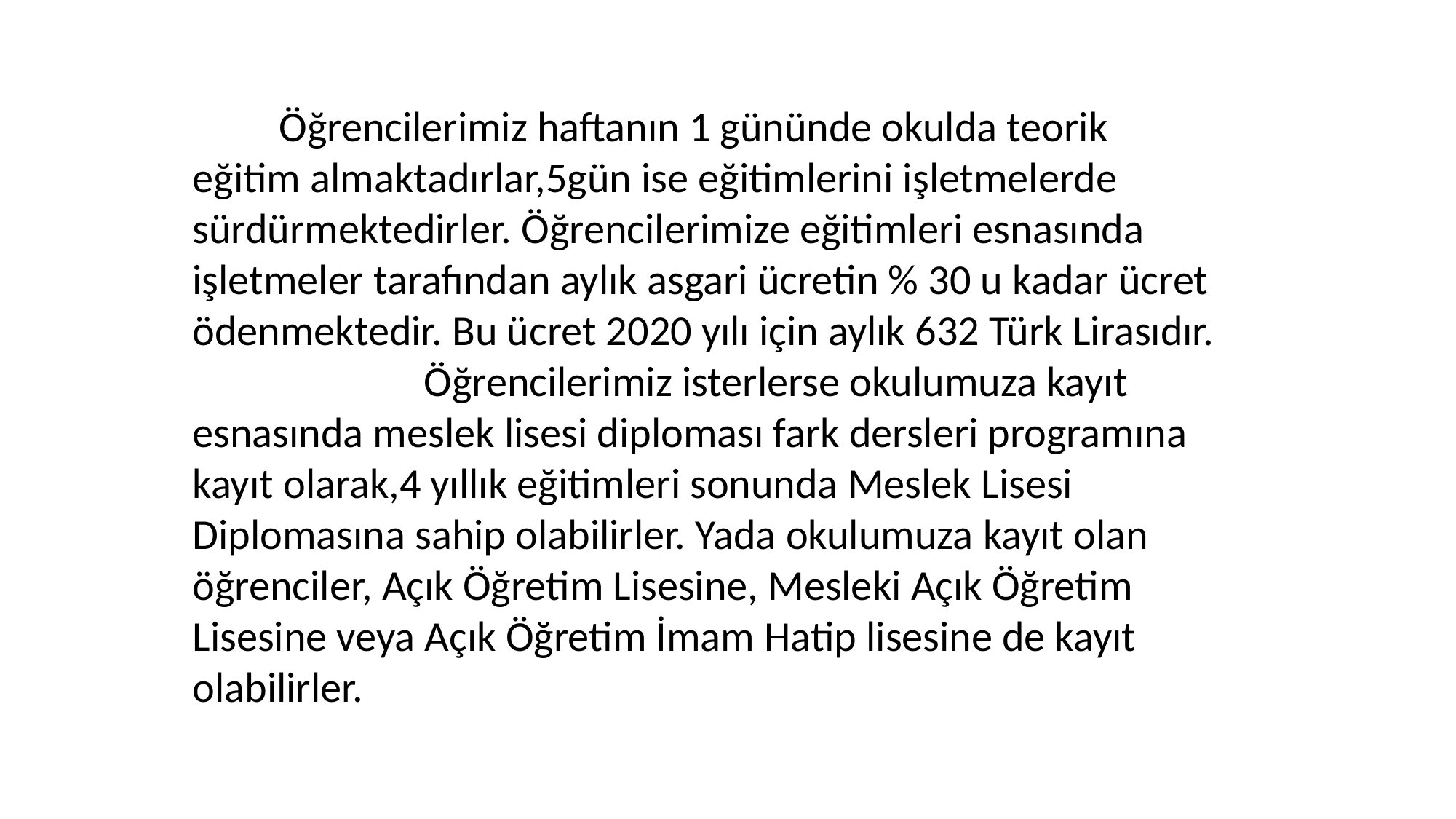

Öğrencilerimiz haftanın 1 gününde okulda teorik eğitim almaktadırlar,5gün ise eğitimlerini işletmelerde sürdürmektedirler. Öğrencilerimize eğitimleri esnasında işletmeler tarafından aylık asgari ücretin % 30 u kadar ücret ödenmektedir. Bu ücret 2020 yılı için aylık 632 Türk Lirasıdır.
                        Öğrencilerimiz isterlerse okulumuza kayıt esnasında meslek lisesi diploması fark dersleri programına kayıt olarak,4 yıllık eğitimleri sonunda Meslek Lisesi Diplomasına sahip olabilirler. Yada okulumuza kayıt olan öğrenciler, Açık Öğretim Lisesine, Mesleki Açık Öğretim Lisesine veya Açık Öğretim İmam Hatip lisesine de kayıt olabilirler.